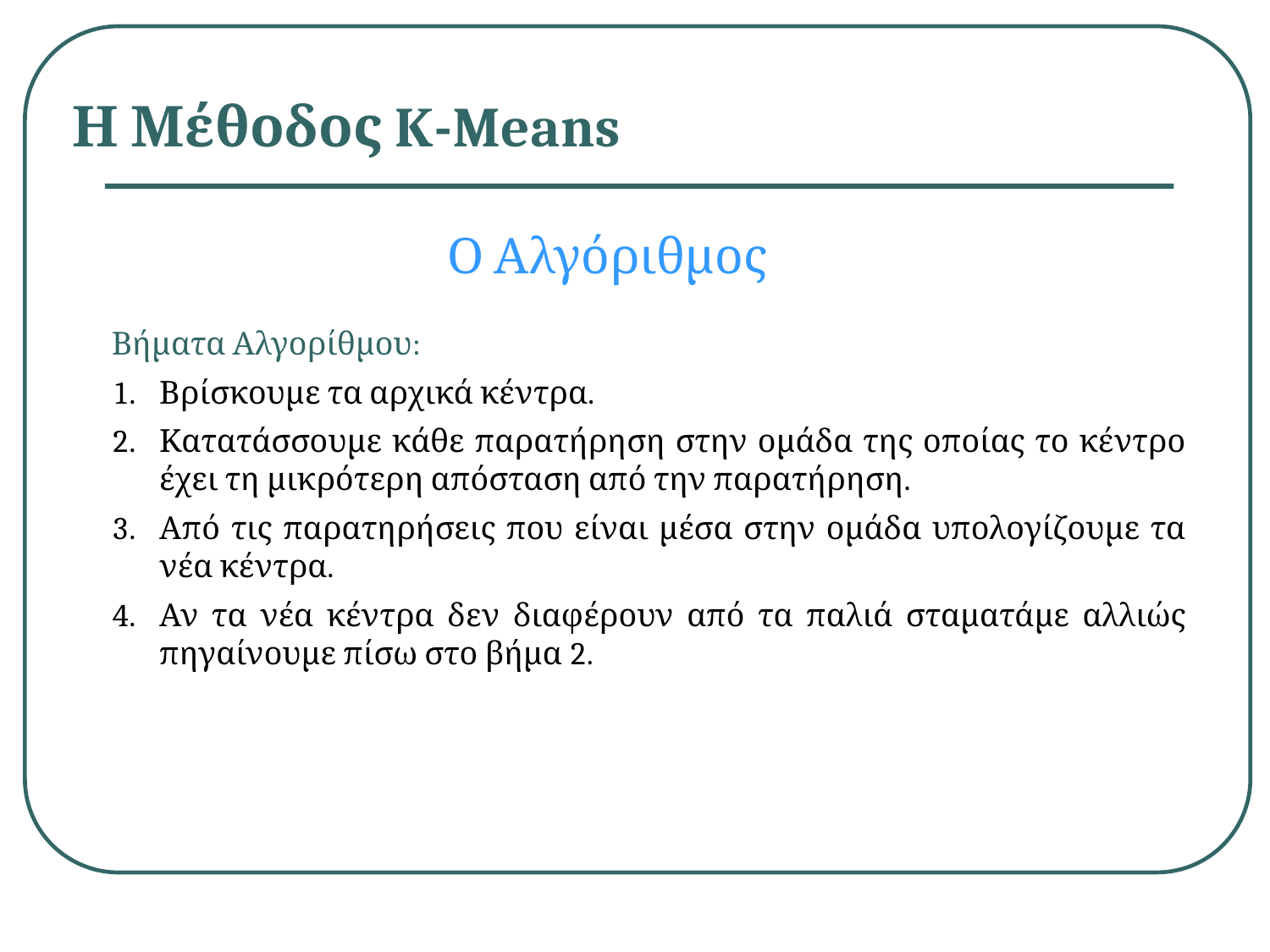

# Η Μέθοδος K-Means
Ο Αλγόριθμος
Βήματα Αλγορίθμου:
Βρίσκουμε τα αρχικά κέντρα.
Κατατάσσουμε κάθε παρατήρηση στην ομάδα της οποίας το κέντρο έχει τη μικρότερη απόσταση από την παρατήρηση.
Από τις παρατηρήσεις που είναι μέσα στην ομάδα υπολογίζουμε τα νέα κέντρα.
Αν τα νέα κέντρα δεν διαφέρουν από τα παλιά σταματάμε αλλιώς πηγαίνουμε πίσω στο βήμα 2.